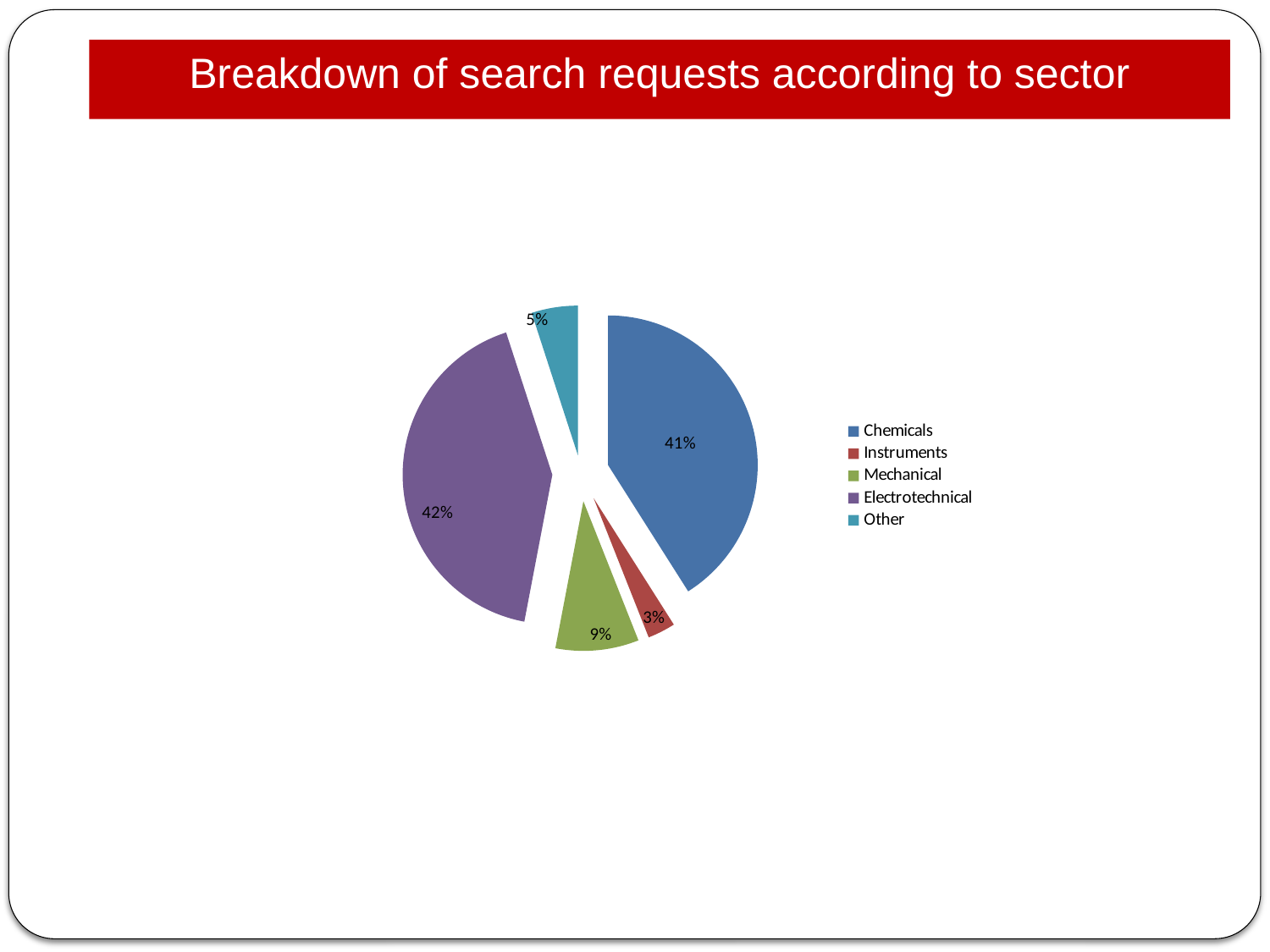

Breakdown of search requests according to sector

### Chart

| Category | Percentages |
|---|---|
| Chemicals | 0.4100000000000003 |
| Instruments | 0.030000000000000002 |
| Mechanical | 0.09000000000000002 |
| Electrotechnical | 0.4200000000000003 |
| Other | 0.05 |